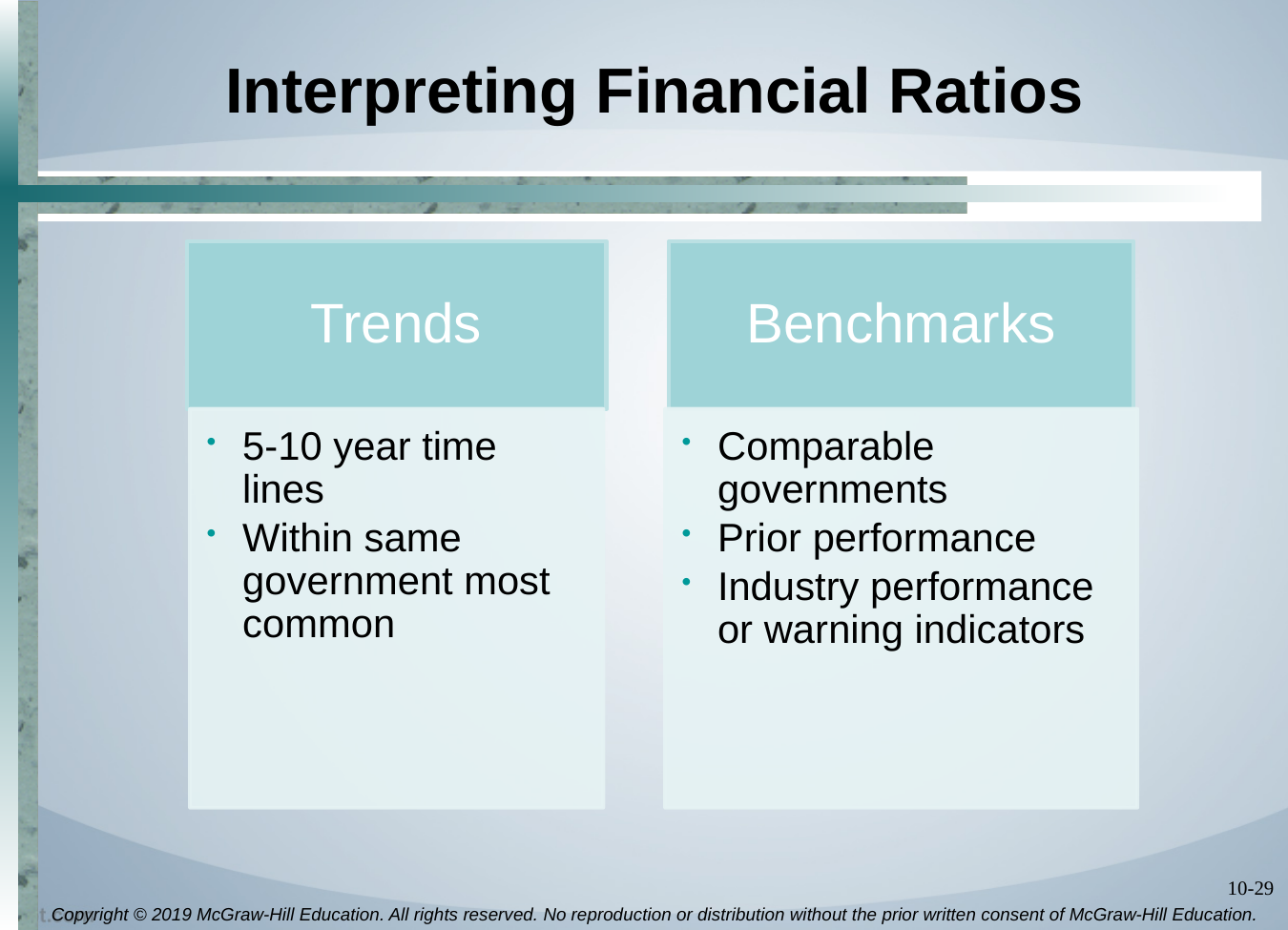

# Interpreting Financial Ratios
Trends
5-10 year time lines
Within same government most common
Benchmarks
Comparable governments
Prior performance
Industry performance or warning indicators